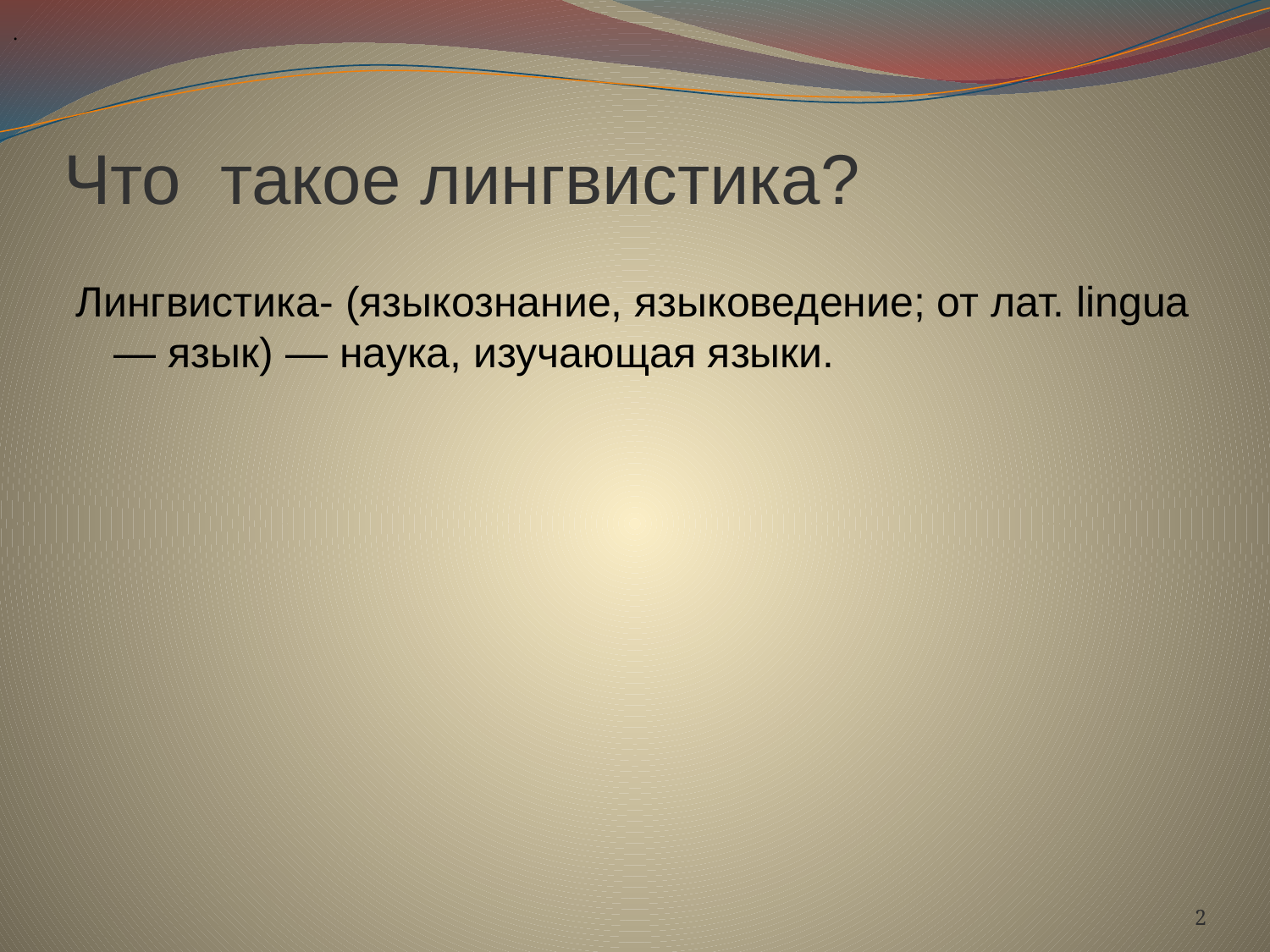

.
# Что  такое лингвистика?
Лингвистика- (языкознание, языковедение; от лат. lingua — язык) — наука, изучающая языки.

2